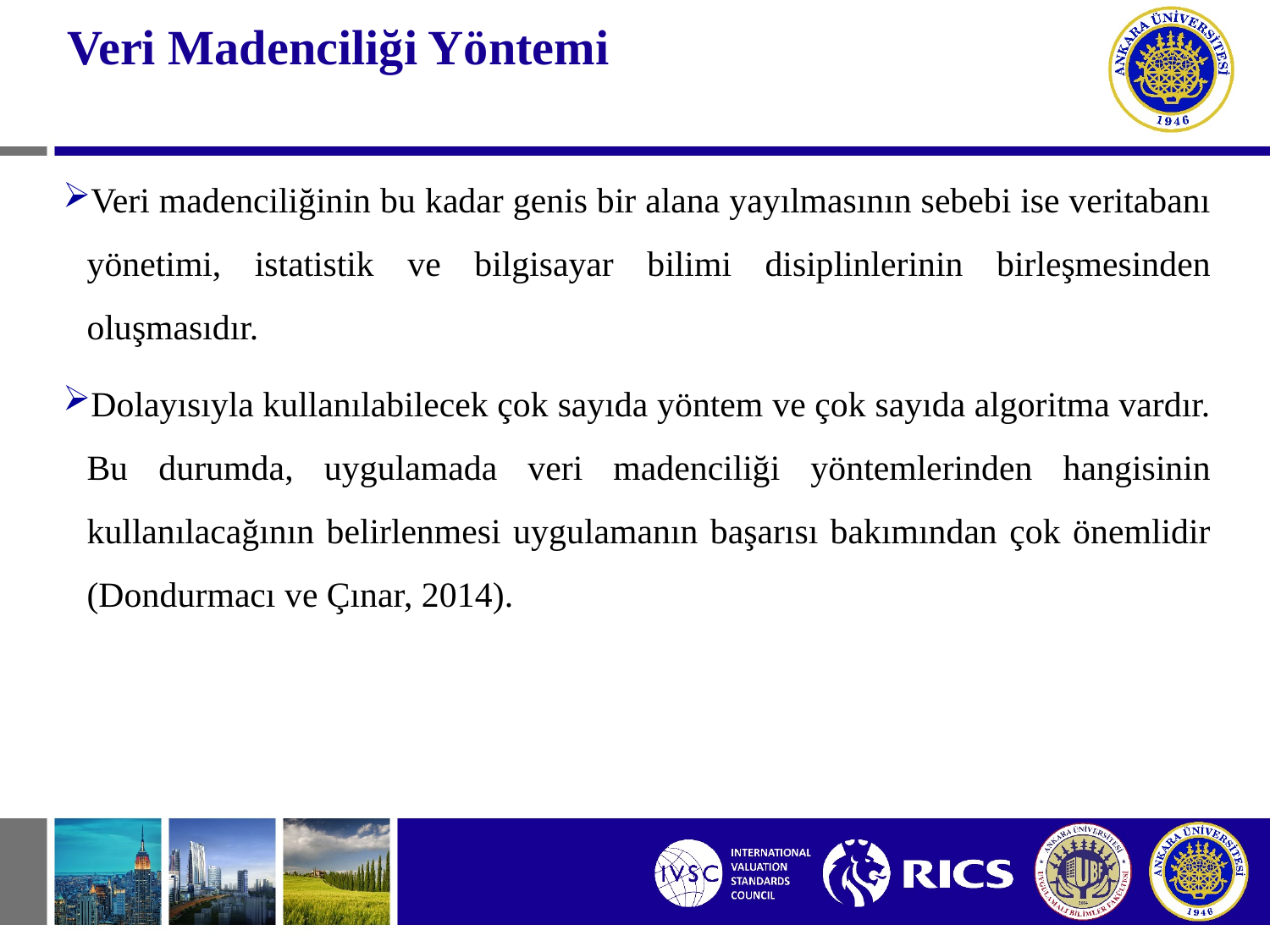

# Veri Madenciliği Yöntemi
Veri madenciliğinin bu kadar genis bir alana yayılmasının sebebi ise veritabanı yönetimi, istatistik ve bilgisayar bilimi disiplinlerinin birleşmesinden oluşmasıdır.
Dolayısıyla kullanılabilecek çok sayıda yöntem ve çok sayıda algoritma vardır. Bu durumda, uygulamada veri madenciliği yöntemlerinden hangisinin kullanılacağının belirlenmesi uygulamanın başarısı bakımından çok önemlidir (Dondurmacı ve Çınar, 2014).